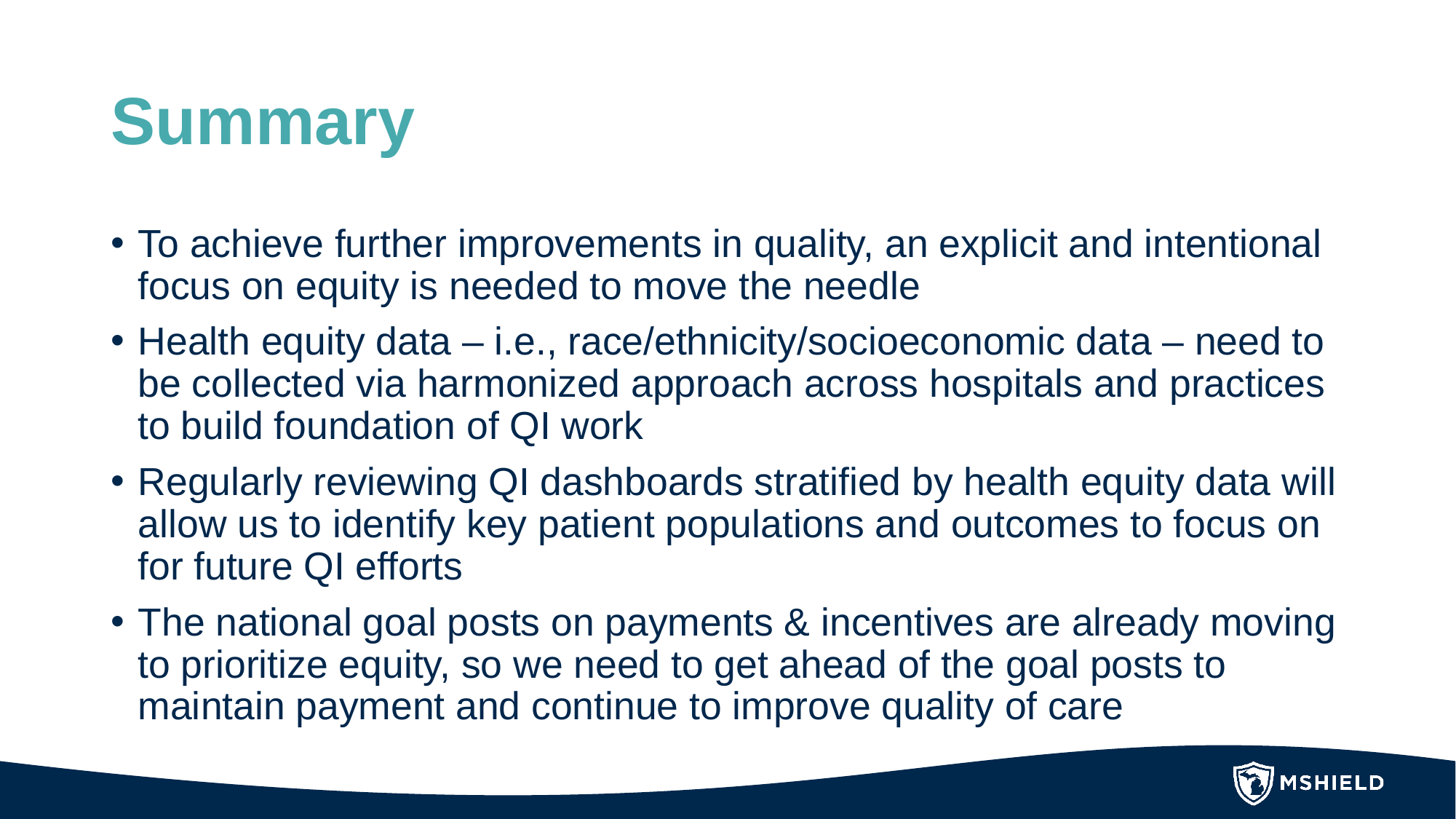

# Summary
To achieve further improvements in quality, an explicit and intentional focus on equity is needed to move the needle
Health equity data – i.e., race/ethnicity/socioeconomic data – need to be collected via harmonized approach across hospitals and practices to build foundation of QI work
Regularly reviewing QI dashboards stratified by health equity data will allow us to identify key patient populations and outcomes to focus on for future QI efforts
The national goal posts on payments & incentives are already moving to prioritize equity, so we need to get ahead of the goal posts to maintain payment and continue to improve quality of care